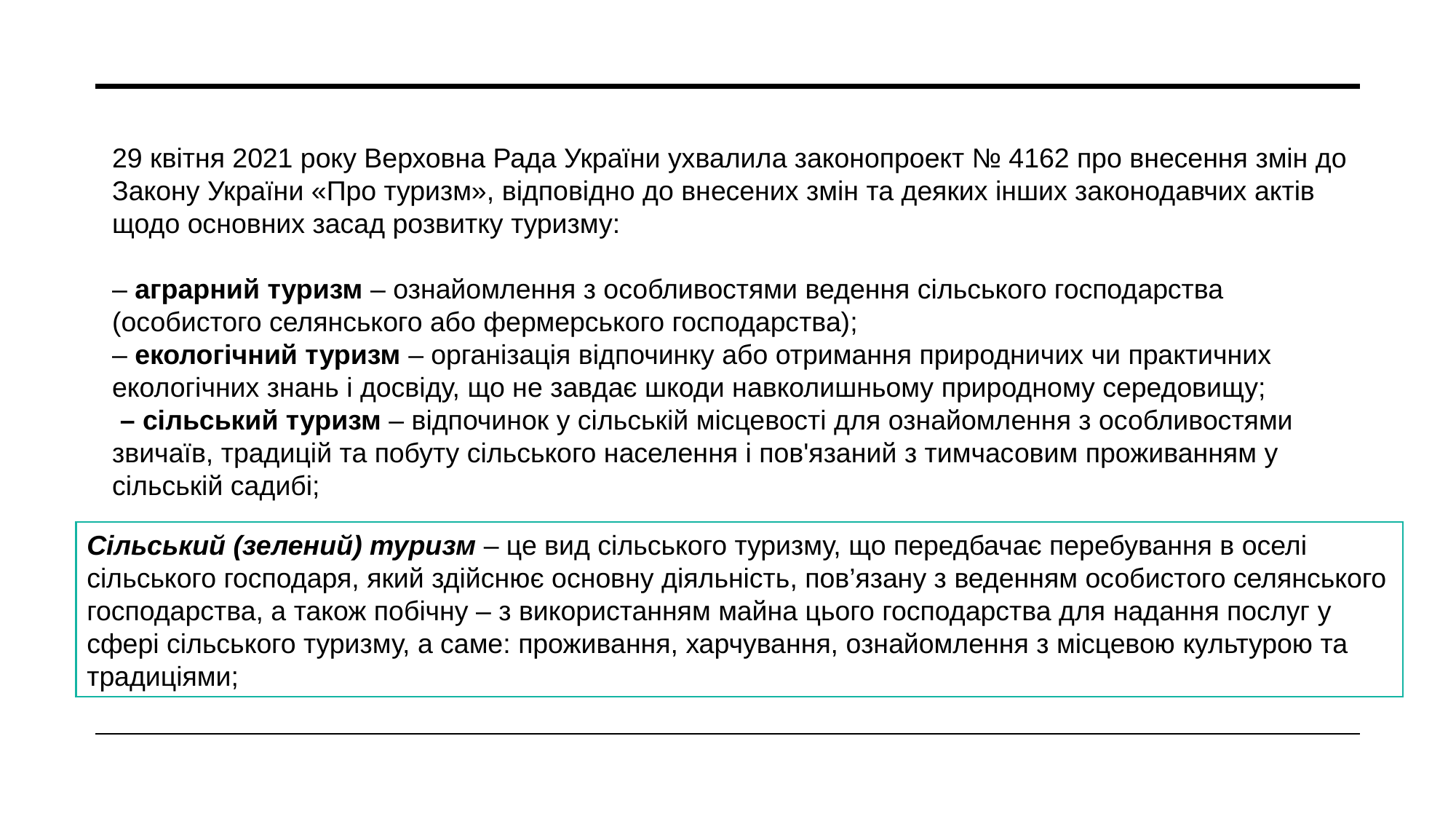

29 квітня 2021 року Верховна Рада України ухвалила законопроект № 4162 про внесення змін до Закону України «Про туризм», відповідно до внесених змін та деяких інших законодавчих актів щодо основних засад розвитку туризму:

– аграрний туризм – ознайомлення з особливостями ведення сільського господарства (особистого селянського або фермерського господарства);
– екологічний туризм – організація відпочинку або отримання природничих чи практичних екологічних знань і досвіду, що не завдає шкоди навколишньому природному середовищу;
 – сільський туризм – відпочинок у сільській місцевості для ознайомлення з особливостями звичаїв, традицій та побуту сільського населення і пов'язаний з тимчасовим проживанням у сільській садибі;
Сільський (зелений) туризм – це вид сільського туризму, що передбачає перебування в оселі сільського господаря, який здійснює основну діяльність, пов’язану з веденням особистого селянського господарства, а також побічну – з використанням майна цього господарства для надання послуг у сфері сільського туризму, а саме: проживання, харчування, ознайомлення з місцевою культурою та традиціями;